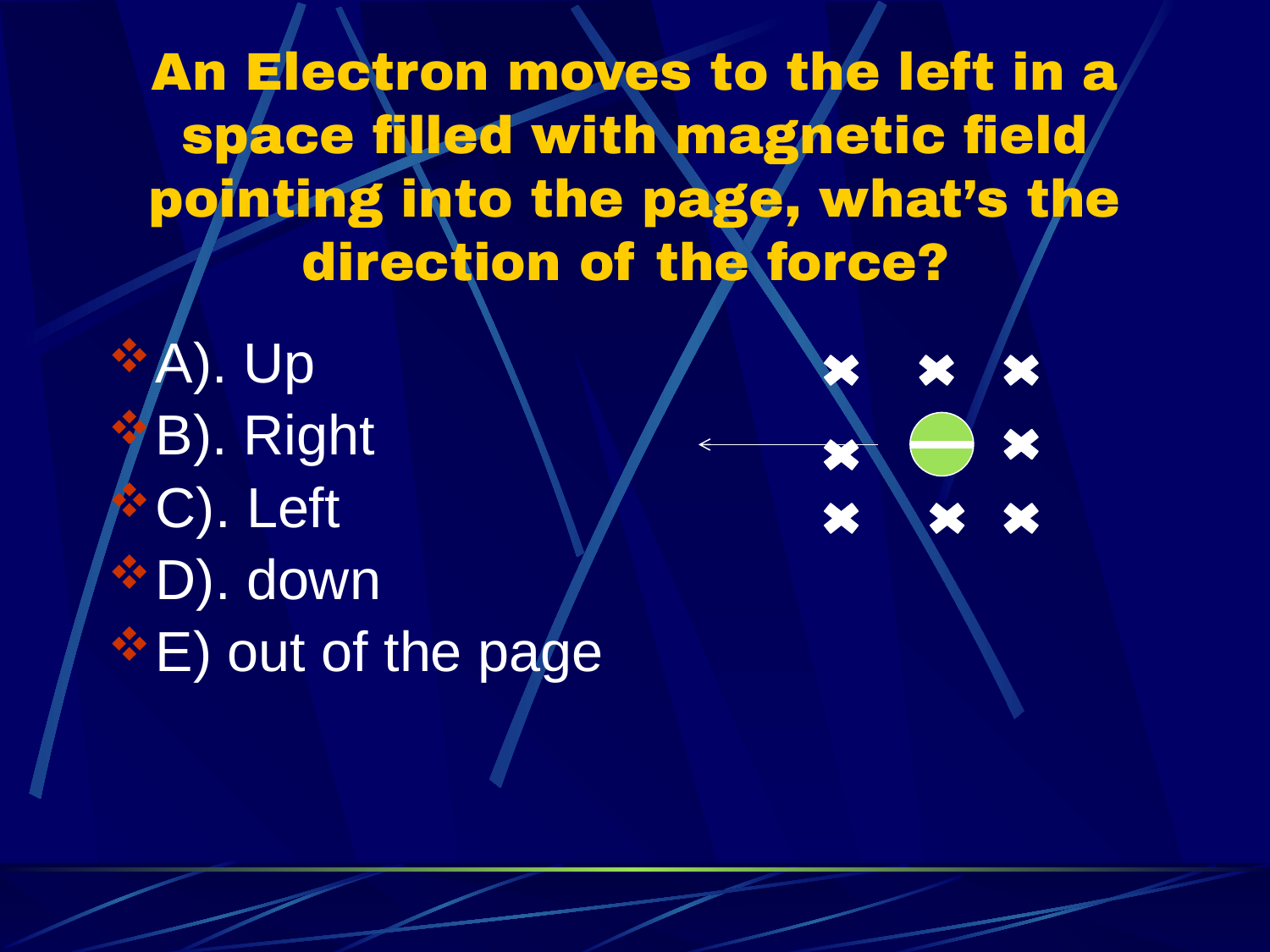

# An Electron moves to the left in a space filled with magnetic field pointing into the page, what’s the direction of the force?
A). Up
B). Right
C). Left
D). down
E) out of the page